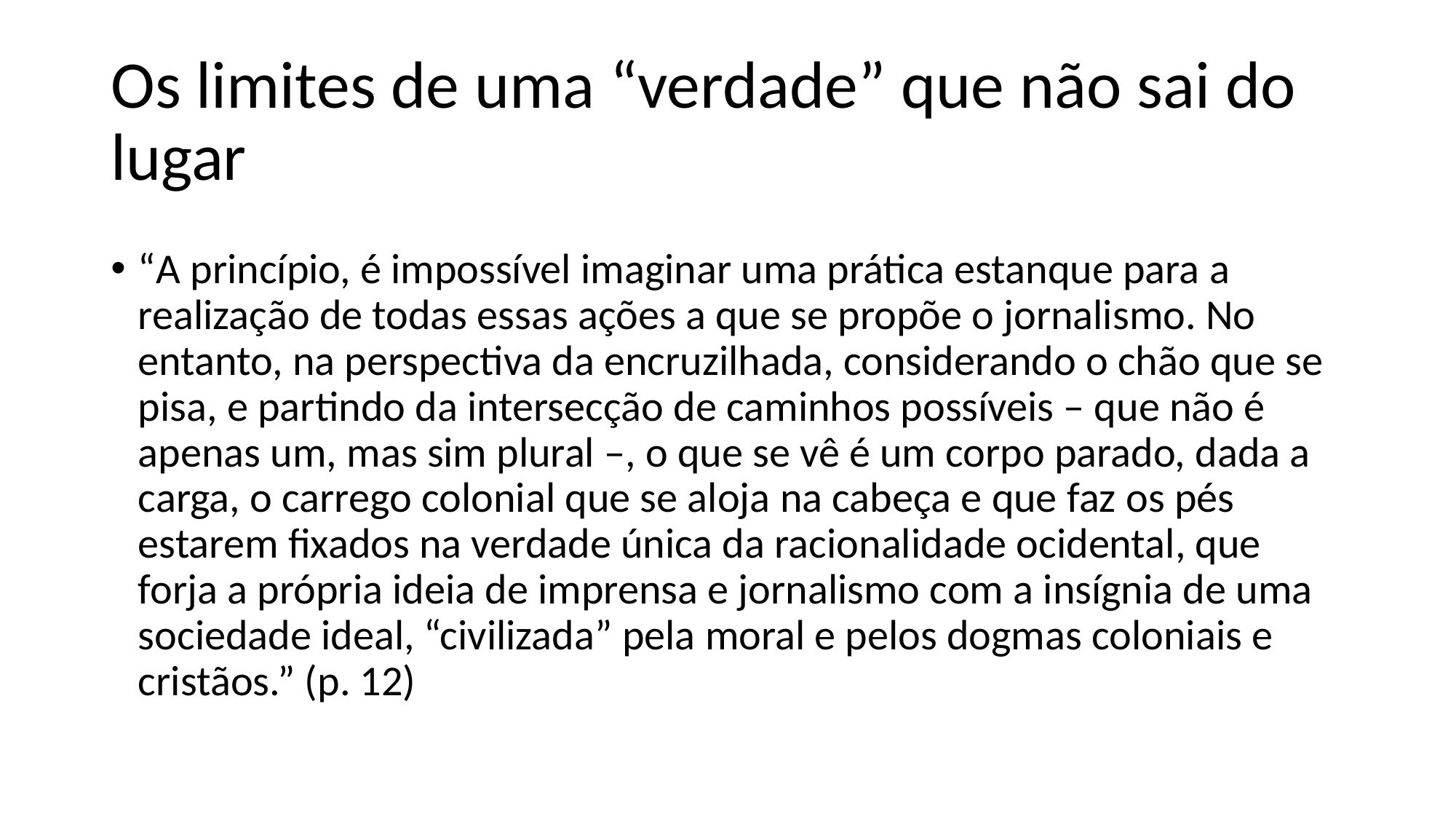

# Os limites de uma “verdade” que não sai do lugar
“A princípio, é impossível imaginar uma prática estanque para a realização de todas essas ações a que se propõe o jornalismo. No entanto, na perspectiva da encruzilhada, considerando o chão que se pisa, e partindo da intersecção de caminhos possíveis – que não é apenas um, mas sim plural –, o que se vê é um corpo parado, dada a carga, o carrego colonial que se aloja na cabeça e que faz os pés estarem fixados na verdade única da racionalidade ocidental, que forja a própria ideia de imprensa e jornalismo com a insígnia de uma sociedade ideal, “civilizada” pela moral e pelos dogmas coloniais e cristãos.” (p. 12)